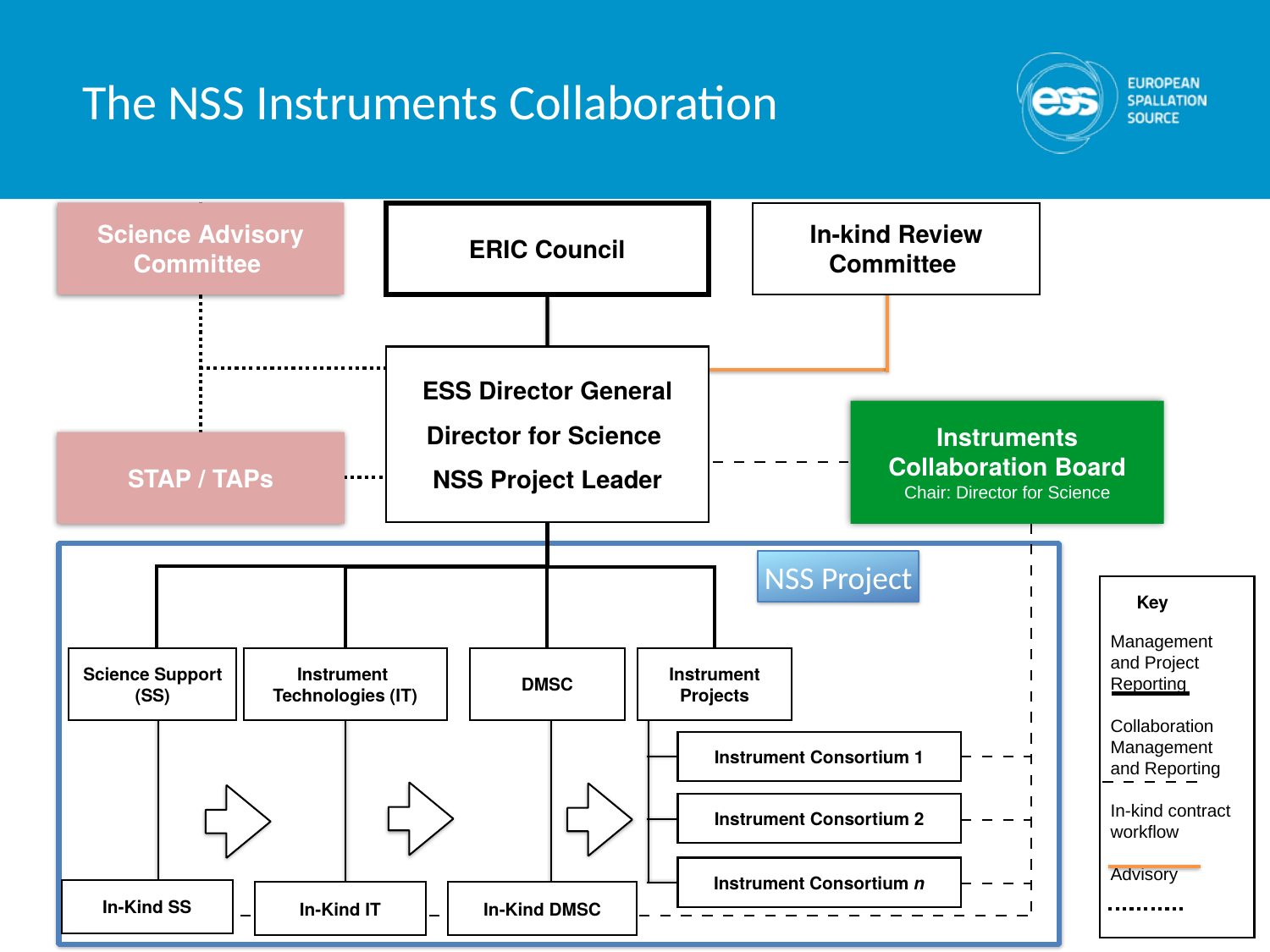

# The NSS Instruments Collaboration
Science Advisory Committee
In-kind Review Committee
ERIC Council

ESS Director General

Director for Science

NSS Project Leader

Instruments Collaboration Board
Chair: Director for Science

STAP / TAPs

NSS Project
Management and Project Reporting

Collaboration Management and Reporting

In-kind contract workflow

Advisory
Key

Science Support (SS)
Instrument
Technologies (IT)
DMSC
Instrument
Projects

Instrument Consortium 1

Instrument Consortium 2

Instrument Consortium n
In-Kind SS
In-Kind IT
In-Kind DMSC